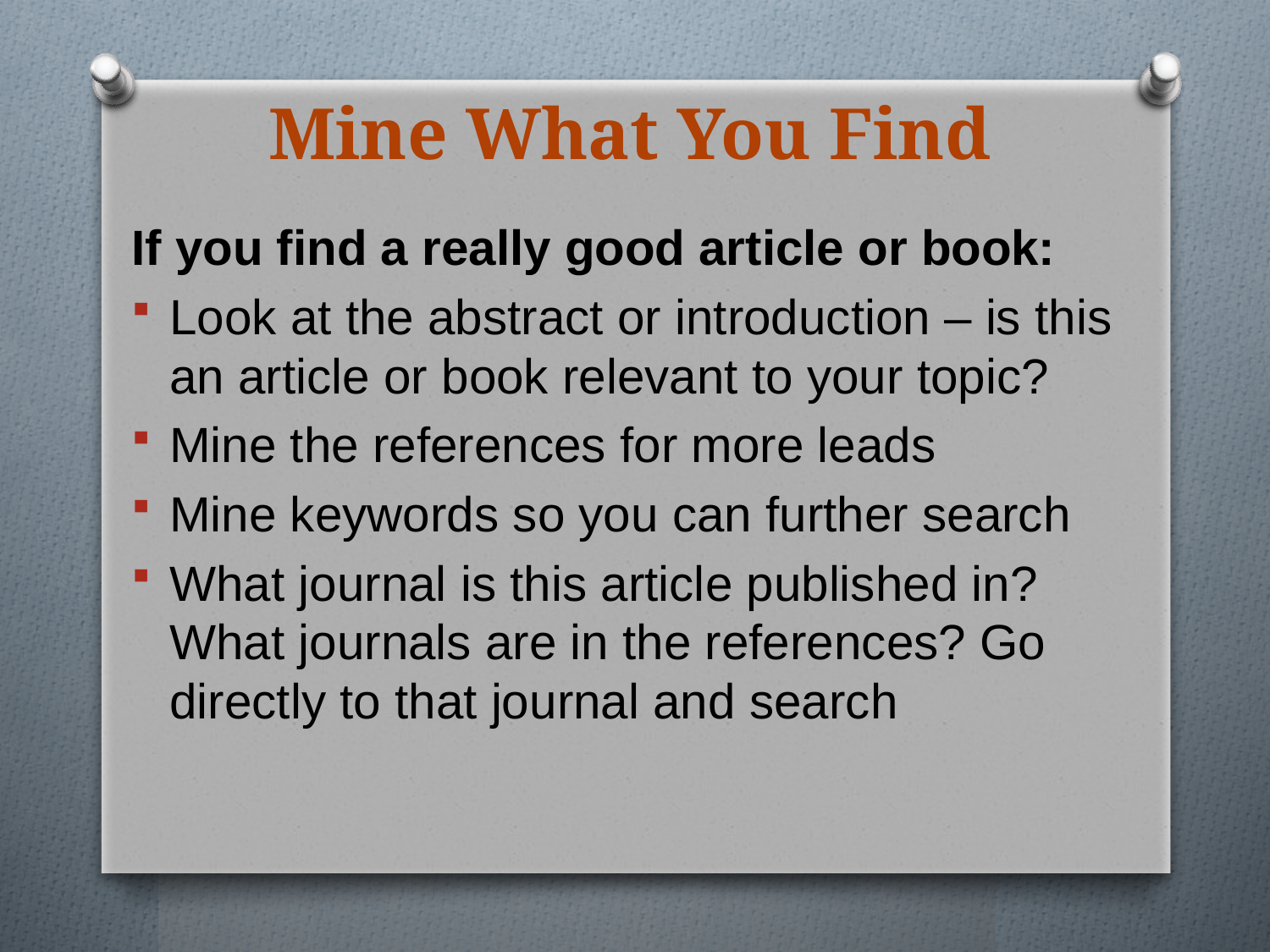

# Mine What You Find
If you find a really good article or book:
Look at the abstract or introduction – is this an article or book relevant to your topic?
Mine the references for more leads
Mine keywords so you can further search
What journal is this article published in? What journals are in the references? Go directly to that journal and search